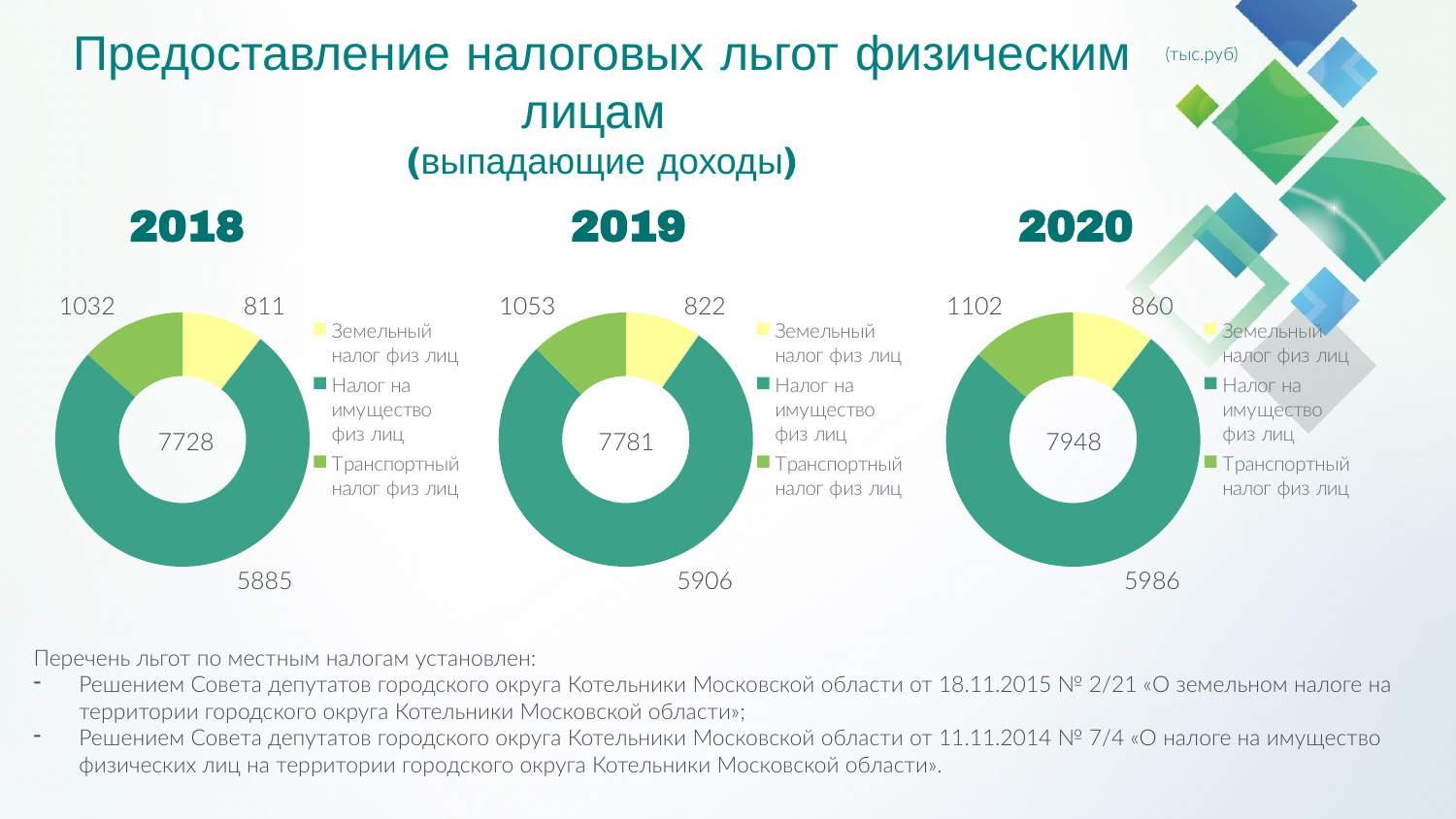

Предоставление налоговых льгот физическим лицам
(выпадающие доходы)
(тыс.руб)

### Chart: 2018

| Category | 2017 |
|---|---|
| Земельный налог физ лиц | 737.0 |
| Налог на имущество физ лиц | 5349.0 |
| Транспортный налог физ лиц | 938.0 |

### Chart: 2019

| Category | 2017 |
|---|---|
| Земельный налог физ лиц | 737.0 |
| Налог на имущество физ лиц | 5902.0 |
| Транспортный налог физ лиц | 938.0 |

### Chart: 2020

| Category | 2017 |
|---|---|
| Земельный налог физ лиц | 737.0 |
| Налог на имущество физ лиц | 5349.0 |
| Транспортный налог физ лиц | 938.0 |
1032
811
1053
822
1102
860
7728
7781
7948
5885
5906
5986
Перечень льгот по местным налогам установлен:
Решением Совета депутатов городского округа Котельники Московской области от 18.11.2015 № 2/21 «О земельном налоге на территории городского округа Котельники Московской области»;
Решением Совета депутатов городского округа Котельники Московской области от 11.11.2014 № 7/4 «О налоге на имущество физических лиц на территории городского округа Котельники Московской области».